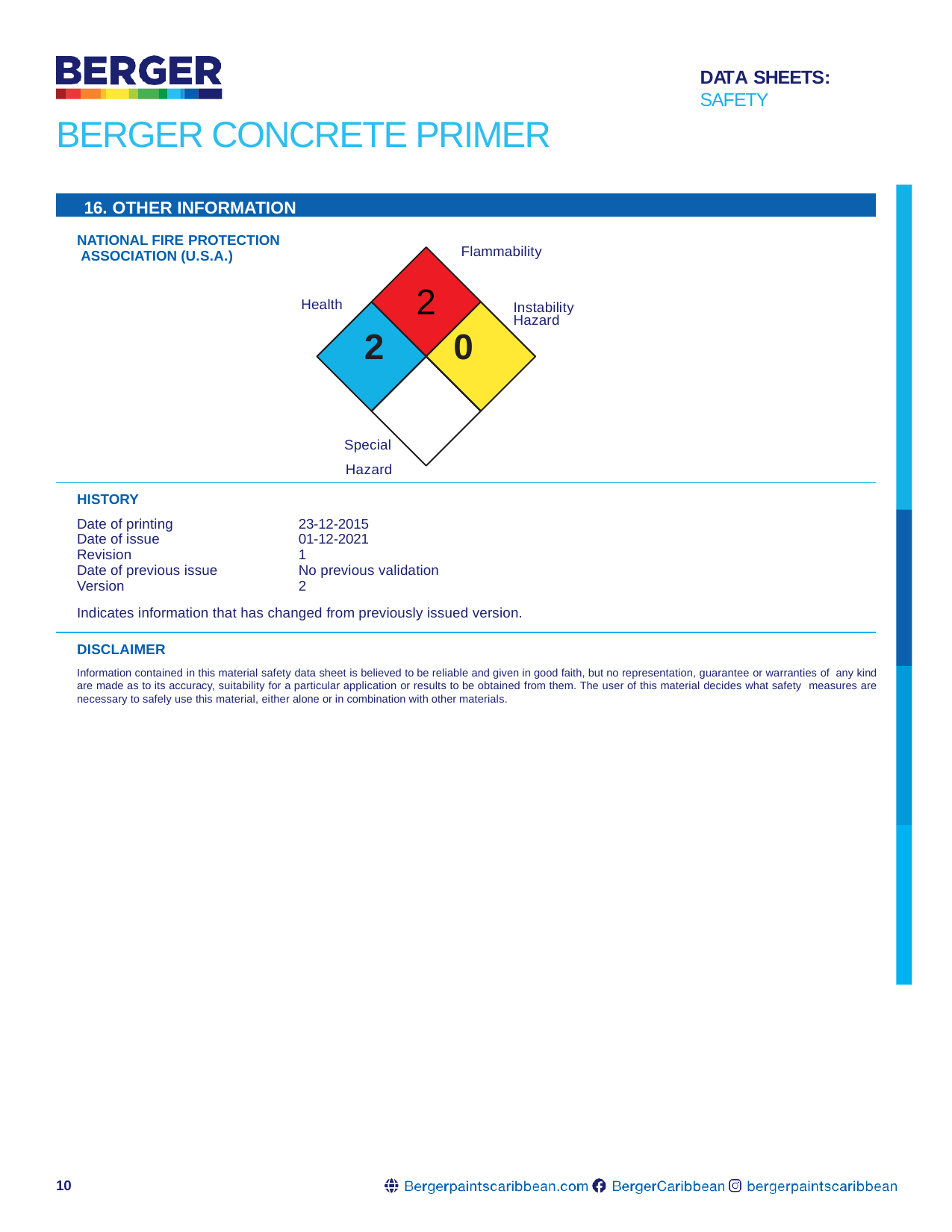

DATA SHEETS: SAFETY
# BERGER CONCRETE PRIMER

16. OTHER INFORMATION
NATIONAL FIRE PROTECTION  ASSOCIATION (U.S.A.)
Flammability

2
Health
Instability  Hazard

2       0
Special  Hazard
| HISTORY |  |
| --- | --- |
| Date of printing | 23-12-2015 |
| Date of issue | 01-12-2021 |
| Revision | 1 |
| Date of previous issue | No previous validation |
| Version | 2 |
Indicates information that has changed from previously issued version.

DISCLAIMER
Information contained in this material safety data sheet is believed to be reliable and given in good faith, but no representation, guarantee or warranties of  any kind are made as to its accuracy, suitability for a particular application or results to be obtained from them. The user of this material decides what safety  measures are necessary to safely use this material, either alone or in combination with other materials.

10